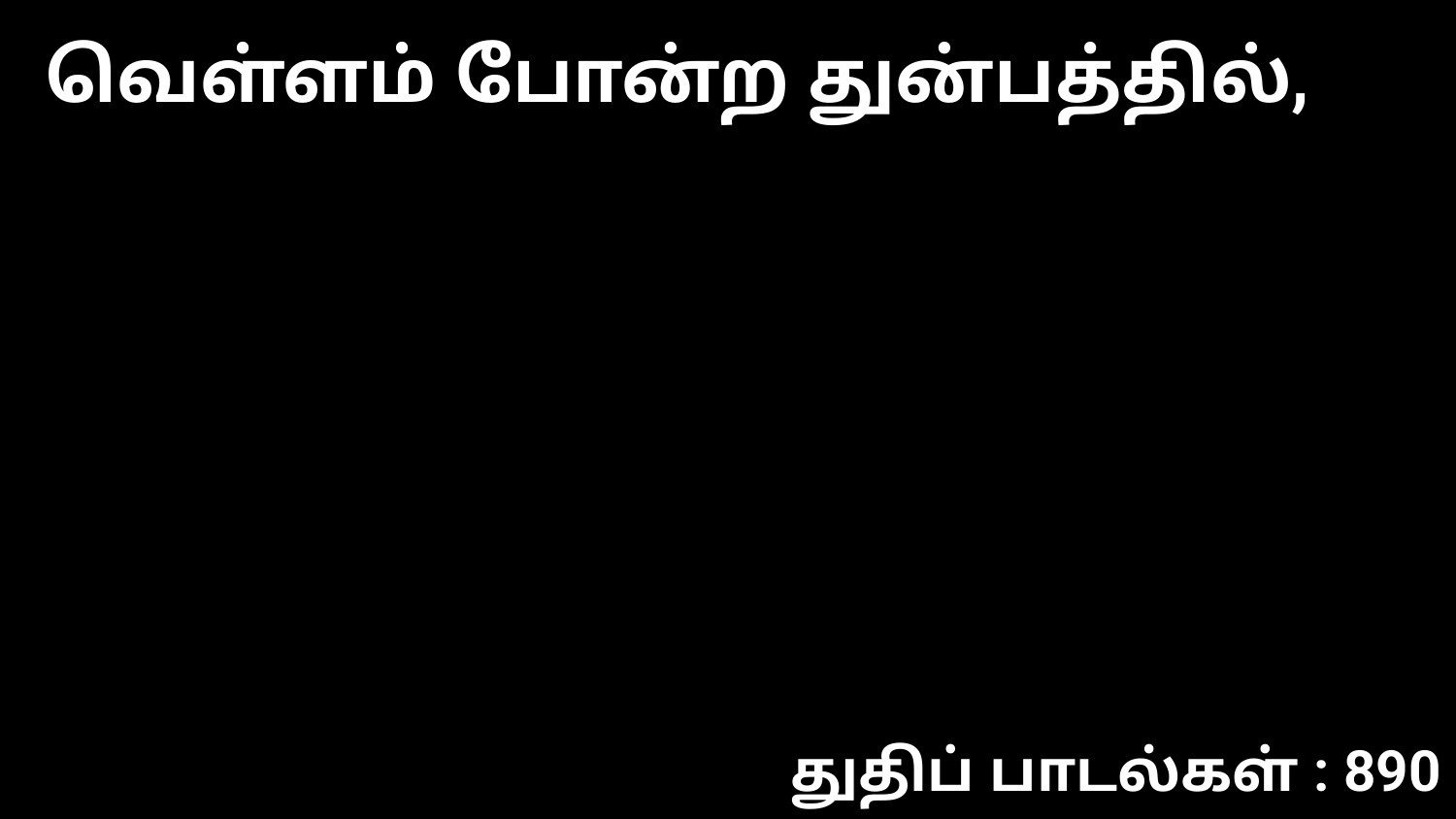

வெள்ளம் போன்ற துன்பத்தில்,
துதிப் பாடல்கள் : 890